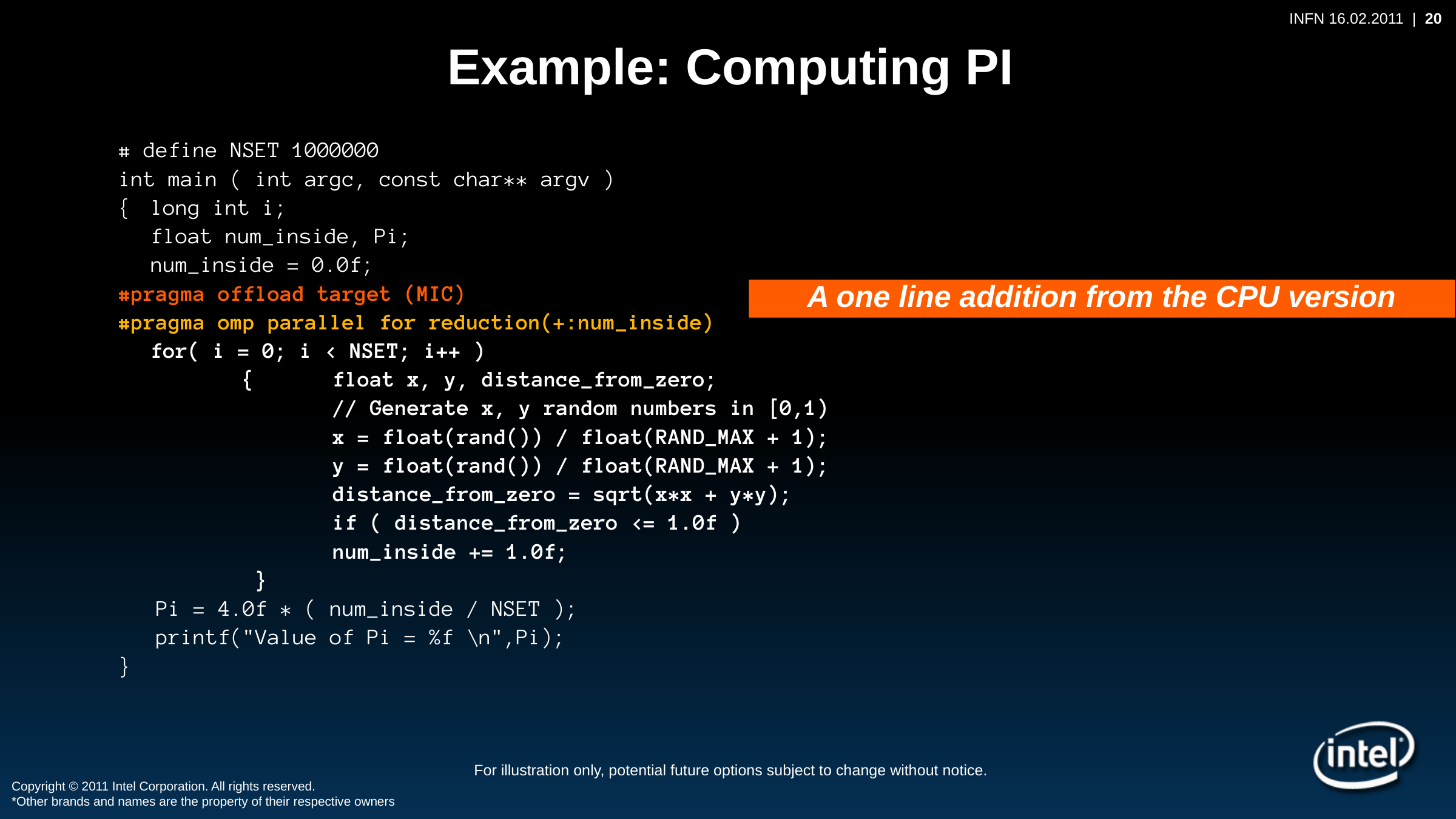

# Example: Computing PI
# define NSET 1000000
int main ( int argc, const char** argv )
{	long int i;
	float num_inside, Pi;
	num_inside = 0.0f;
#pragma offload target (MIC)
#pragma omp parallel for reduction(+:num_inside)
	for( i = 0; i < NSET; i++ )
    	{	float x, y, distance_from_zero;
        		// Generate x, y random numbers in [0,1)
        		x = float(rand()) / float(RAND_MAX + 1);
        		y = float(rand()) / float(RAND_MAX + 1);
        		distance_from_zero = sqrt(x*x + y*y);
        		if ( distance_from_zero <= 1.0f )
			num_inside += 1.0f;
           }
   Pi = 4.0f * ( num_inside / NSET );
   printf("Value of Pi = %f \n",Pi);
}
A one line addition from the CPU version
For illustration only, potential future options subject to change without notice.